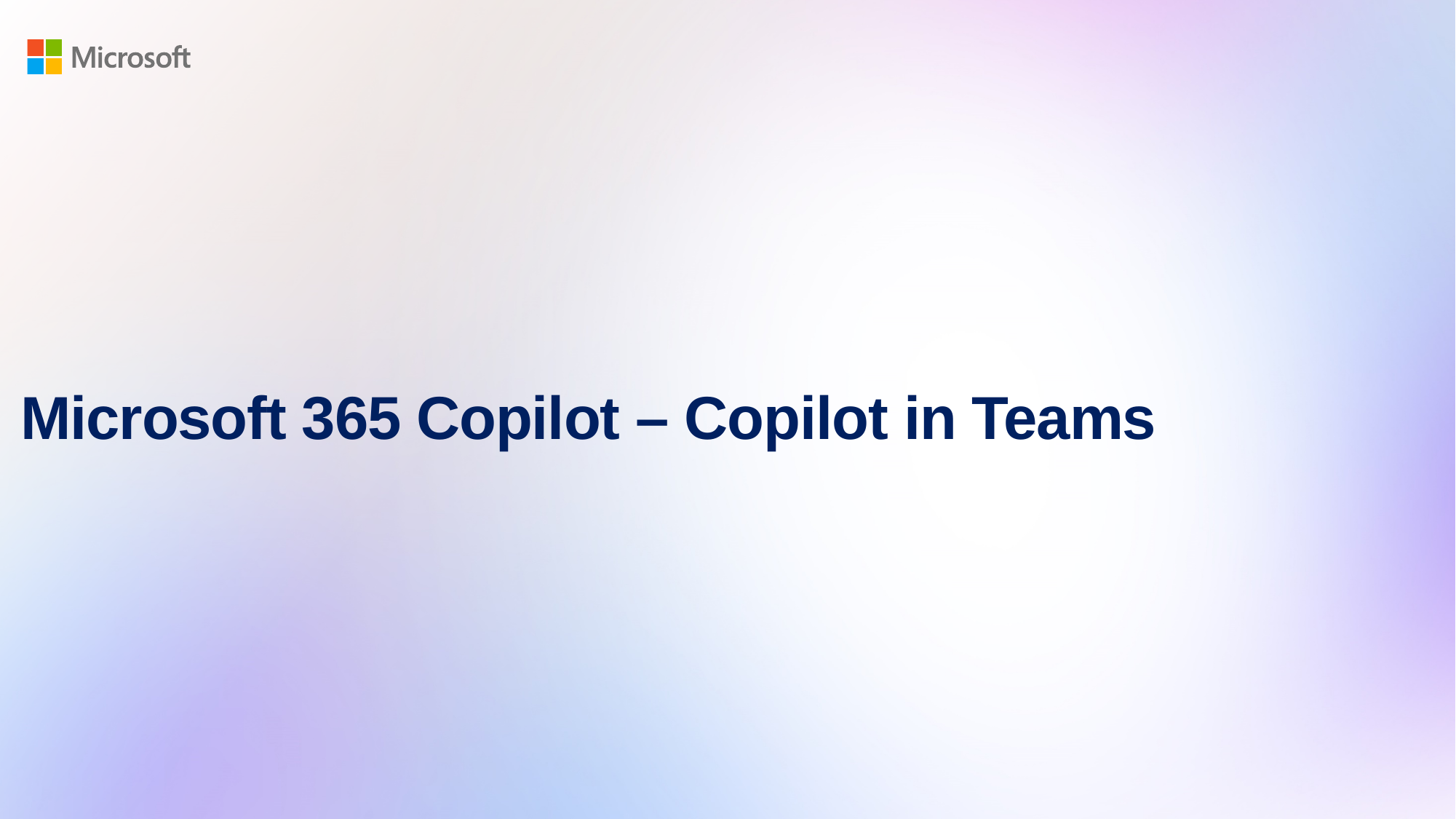

# Microsoft 365 Copilot – Copilot in Teams